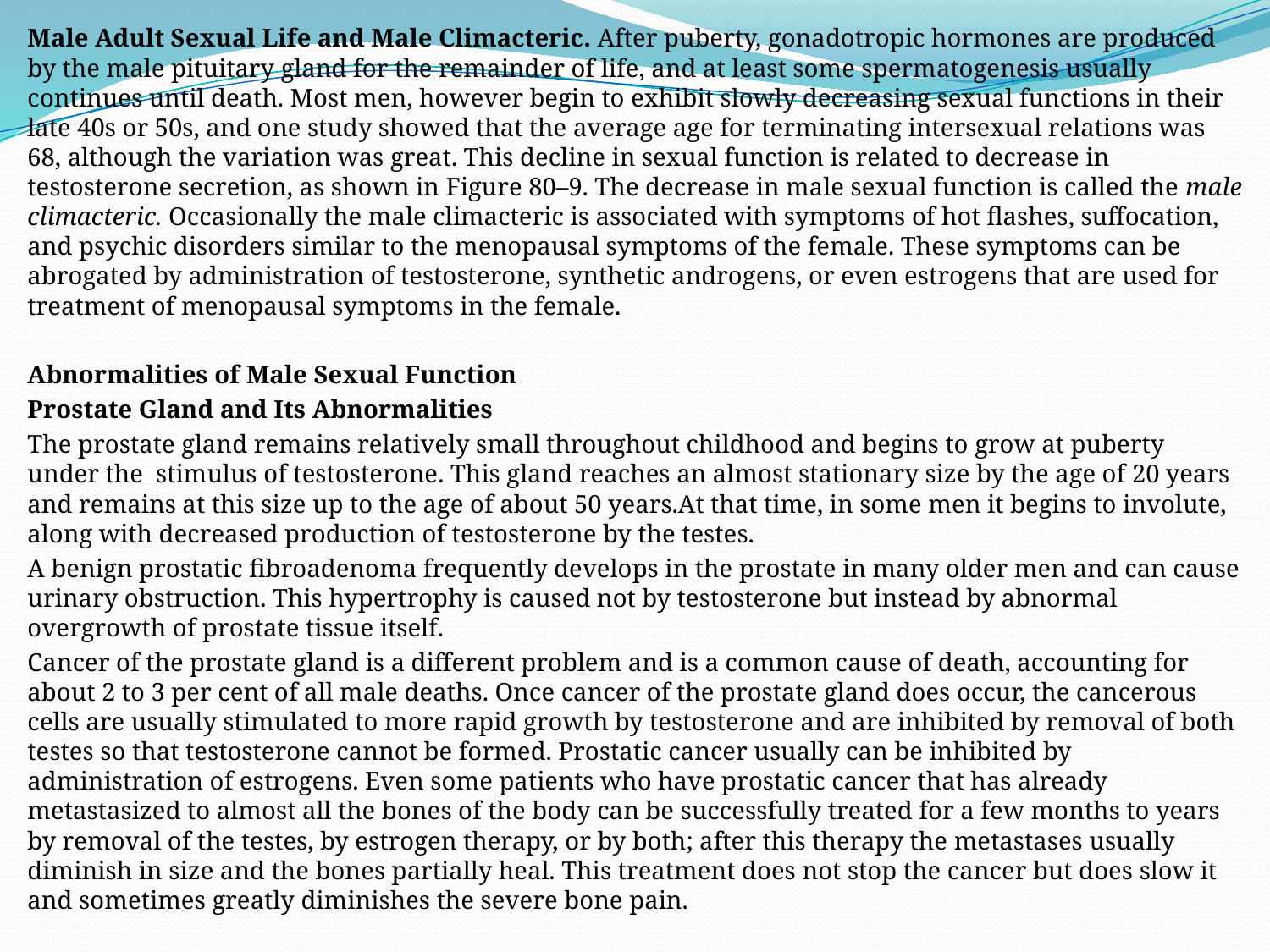

Male Adult Sexual Life and Male Climacteric. After puberty, gonadotropic hormones are produced by the male pituitary gland for the remainder of life, and at least some spermatogenesis usually continues until death. Most men, however begin to exhibit slowly decreasing sexual functions in their late 40s or 50s, and one study showed that the average age for terminating intersexual relations was 68, although the variation was great. This decline in sexual function is related to decrease in testosterone secretion, as shown in Figure 80–9. The decrease in male sexual function is called the male climacteric. Occasionally the male climacteric is associated with symptoms of hot flashes, suffocation, and psychic disorders similar to the menopausal symptoms of the female. These symptoms can be abrogated by administration of testosterone, synthetic androgens, or even estrogens that are used for treatment of menopausal symptoms in the female.

Abnormalities of Male Sexual Function
Prostate Gland and Its Abnormalities
The prostate gland remains relatively small throughout childhood and begins to grow at puberty under the  stimulus of testosterone. This gland reaches an almost stationary size by the age of 20 years and remains at this size up to the age of about 50 years.At that time, in some men it begins to involute, along with decreased production of testosterone by the testes.
A benign prostatic fibroadenoma frequently develops in the prostate in many older men and can cause urinary obstruction. This hypertrophy is caused not by testosterone but instead by abnormal overgrowth of prostate tissue itself.
Cancer of the prostate gland is a different problem and is a common cause of death, accounting for about 2 to 3 per cent of all male deaths. Once cancer of the prostate gland does occur, the cancerous cells are usually stimulated to more rapid growth by testosterone and are inhibited by removal of both testes so that testosterone cannot be formed. Prostatic cancer usually can be inhibited by administration of estrogens. Even some patients who have prostatic cancer that has already metastasized to almost all the bones of the body can be successfully treated for a few months to years by removal of the testes, by estrogen therapy, or by both; after this therapy the metastases usually diminish in size and the bones partially heal. This treatment does not stop the cancer but does slow it and sometimes greatly diminishes the severe bone pain.